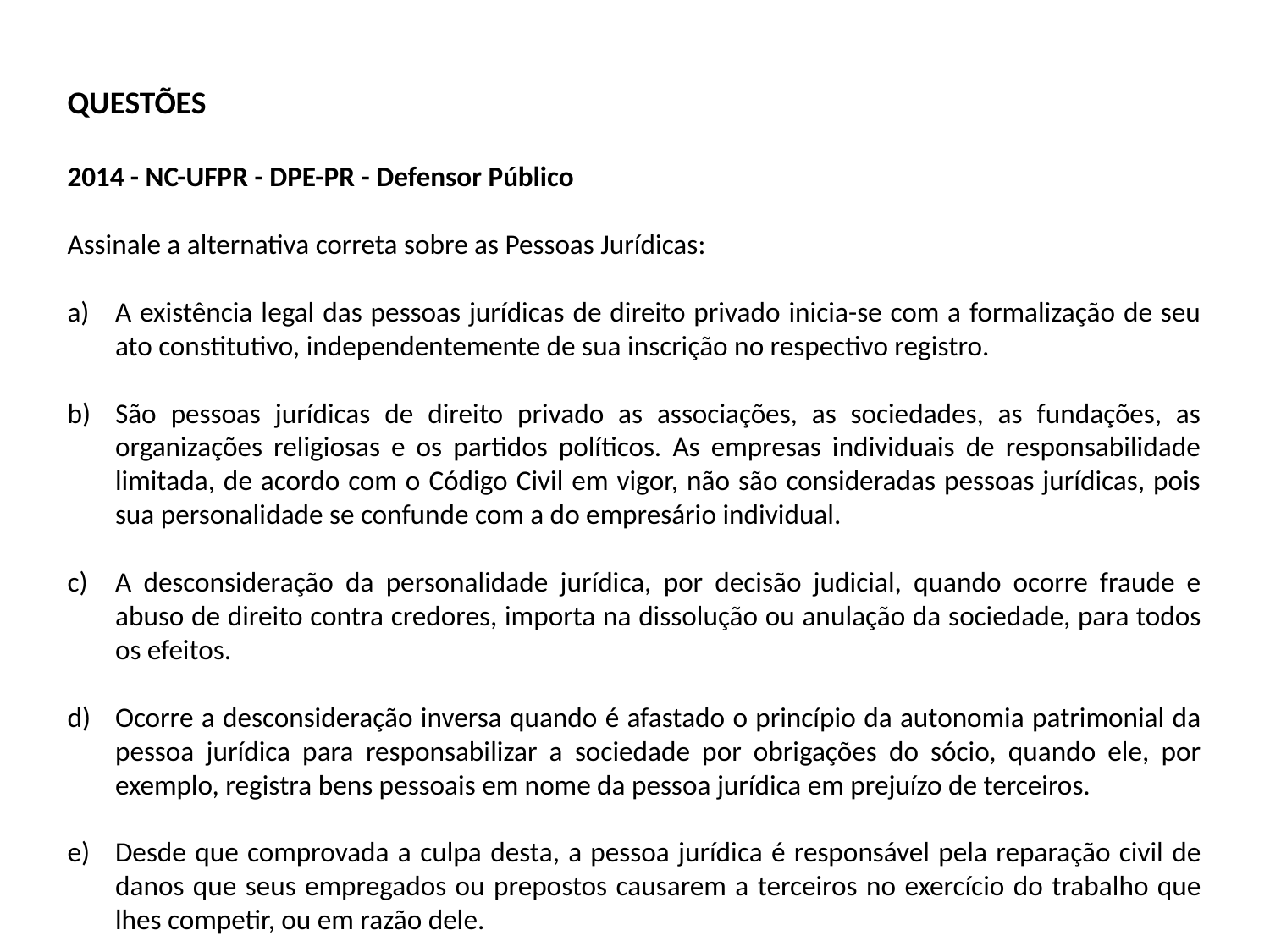

QUESTÕES

2014 - NC-UFPR - DPE-PR - Defensor Público

Assinale a alternativa correta sobre as Pessoas Jurídicas:

A existência legal das pessoas jurídicas de direito privado inicia-se com a formalização de seu ato constitutivo, independentemente de sua inscrição no respectivo registro.

São pessoas jurídicas de direito privado as associações, as sociedades, as fundações, as organizações religiosas e os partidos políticos. As empresas individuais de responsabilidade limitada, de acordo com o Código Civil em vigor, não são consideradas pessoas jurídicas, pois sua personalidade se confunde com a do empresário individual.

A desconsideração da personalidade jurídica, por decisão judicial, quando ocorre fraude e abuso de direito contra credores, importa na dissolução ou anulação da sociedade, para todos os efeitos.

Ocorre a desconsideração inversa quando é afastado o princípio da autonomia patrimonial da pessoa jurídica para responsabilizar a sociedade por obrigações do sócio, quando ele, por exemplo, registra bens pessoais em nome da pessoa jurídica em prejuízo de terceiros.

Desde que comprovada a culpa desta, a pessoa jurídica é responsável pela reparação civil de danos que seus empregados ou prepostos causarem a terceiros no exercício do trabalho que lhes competir, ou em razão dele.